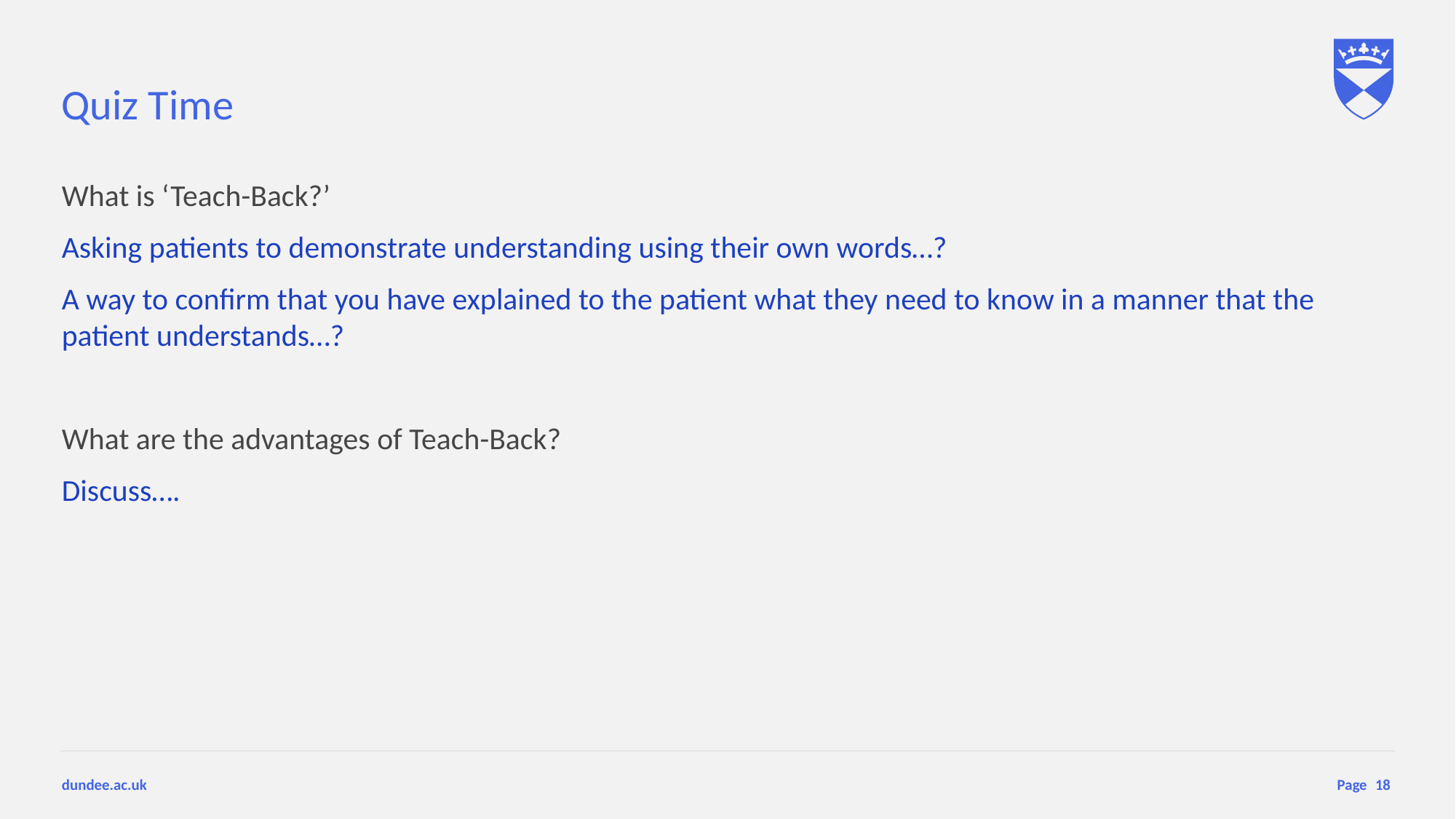

# Quiz Time
What is ‘Teach-Back?’
Asking patients to demonstrate understanding using their own words…?
A way to confirm that you have explained to the patient what they need to know in a manner that the patient understands…?

What are the advantages of Teach-Back?
Discuss….

18